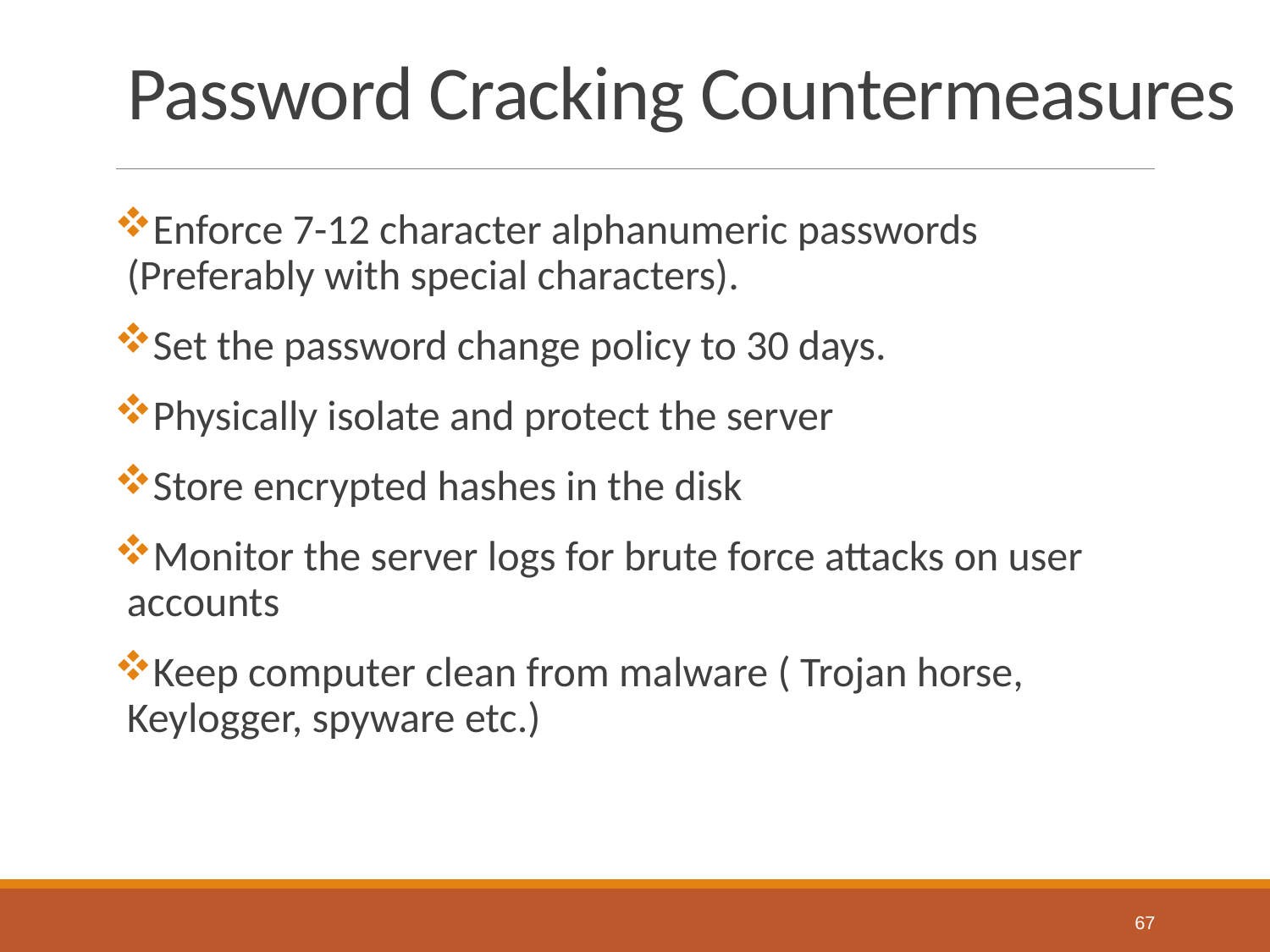

# Password Cracking Countermeasures
Enforce 7-12 character alphanumeric passwords             (Preferably with special characters).
Set the password change policy to 30 days.
Physically isolate and protect the server
Store encrypted hashes in the disk
Monitor the server logs for brute force attacks on user accounts
Keep computer clean from malware ( Trojan horse, Keylogger, spyware etc.)

67